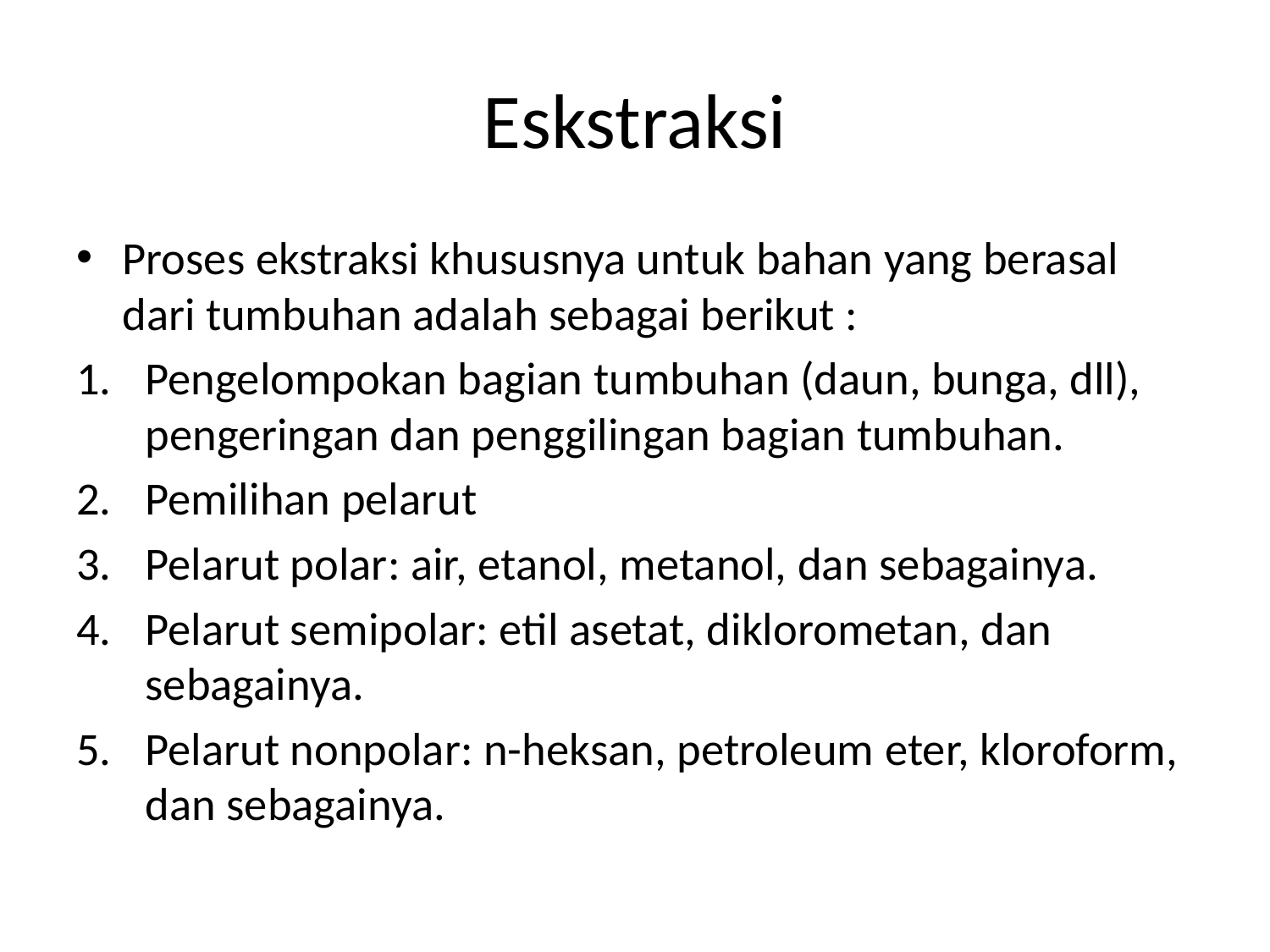

# Eskstraksi
Proses ekstraksi khususnya untuk bahan yang berasal dari tumbuhan adalah sebagai berikut :
Pengelompokan bagian tumbuhan (daun, bunga, dll), pengeringan dan penggilingan bagian tumbuhan.
Pemilihan pelarut
Pelarut polar: air, etanol, metanol, dan sebagainya.
Pelarut semipolar: etil asetat, diklorometan, dan sebagainya.
Pelarut nonpolar: n-heksan, petroleum eter, kloroform, dan sebagainya.